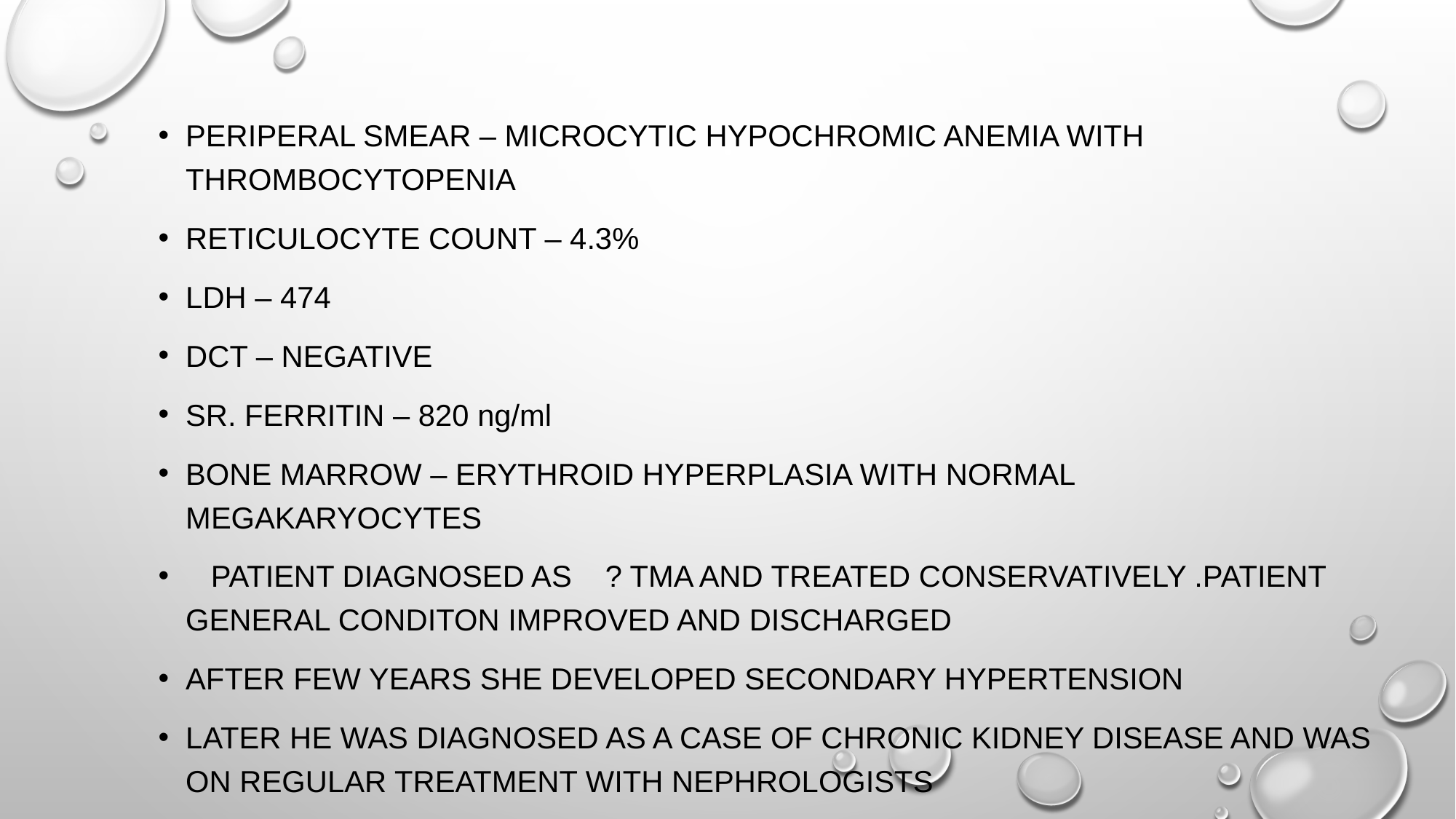

PERIPERAL SMEAR – MICROCYTIC HYPOCHROMIC ANEMIA WITH THROMBOCYTOPENIA
RETICULOCYTE COUNT – 4.3%
LDH – 474
DCT – NEGATIVE
SR. FERRITIN – 820 ng/ml
BONE MARROW – ERYTHROID HYPERPLASIA WITH NORMAL MEGAKARYOCYTES
   PATIENT DIAGNOSED AS    ? TMA AND TREATED CONSERVATIVELY .PATIENT GENERAL CONDITON IMPROVED AND DISCHARGED
After few years She developed secondary hypertension
Later he was diagnosed as a case of chronic kidney disease and was on regular treatment with nephrologists